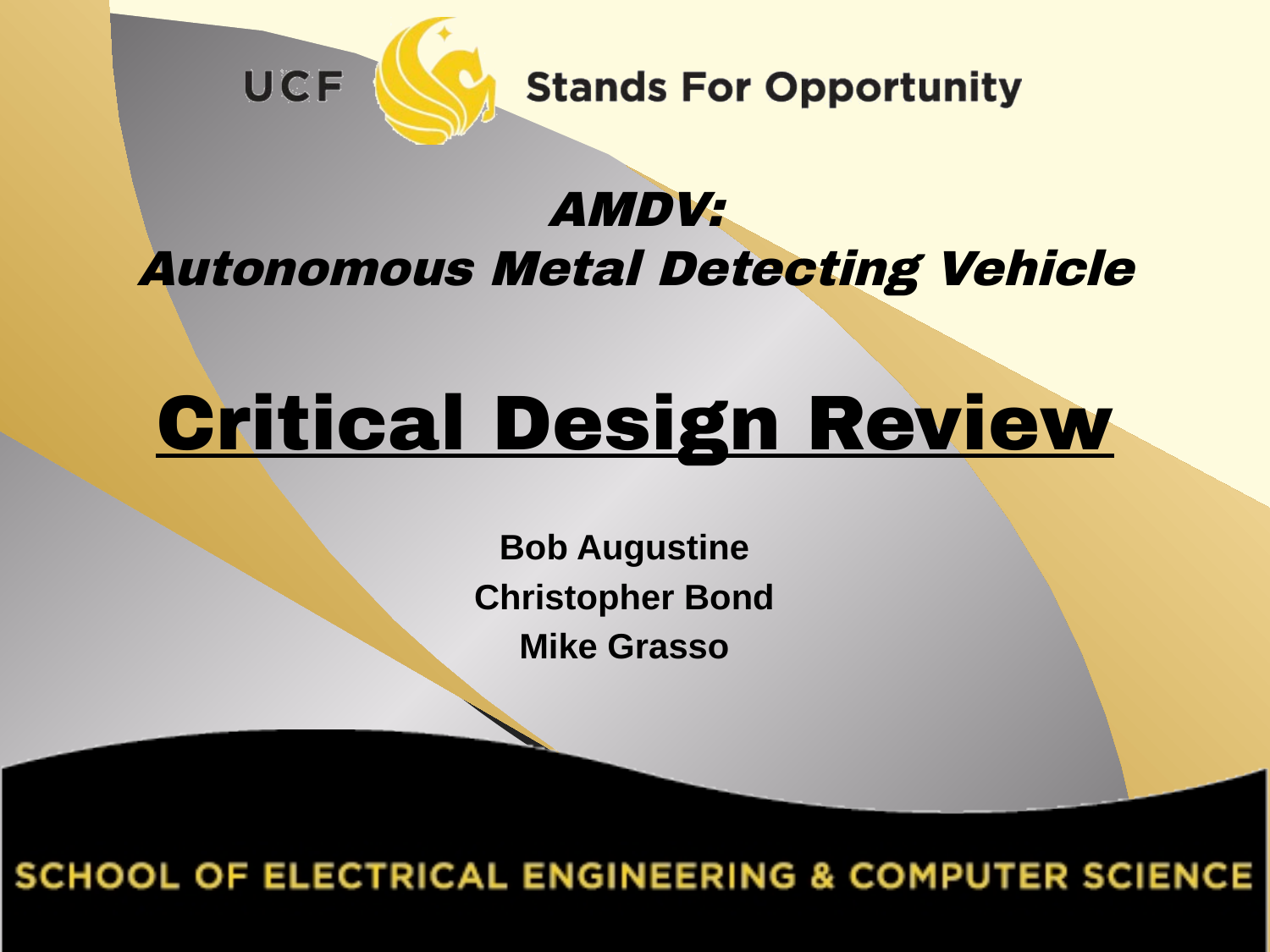

AMDV:
Autonomous Metal Detecting Vehicle
Critical Design Review
Bob Augustine
Christopher Bond
Mike Grasso